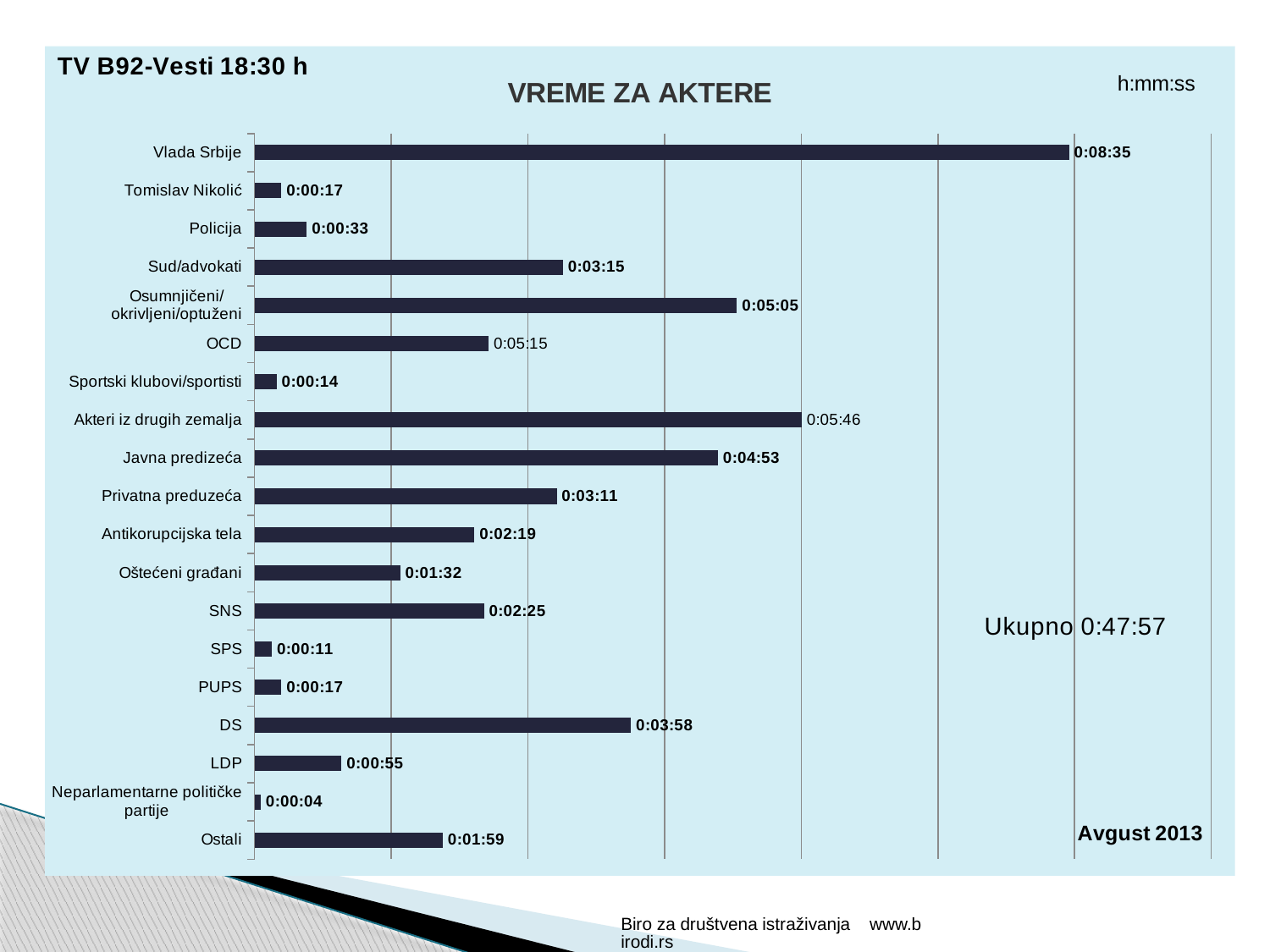

### Chart: VREME ZA AKTERE

| Category | Series 1 |
|---|---|
| Vlada Srbije | 0.005960648148148152 |
| Tomislav Nikolić | 0.00019675925925925932 |
| Policija | 0.00038194444444444446 |
| Sud/advokati | 0.002256944444444445 |
| Osumnjičeni/okrivljeni/optuženi | 0.0035300925925925947 |
| OCD | 0.0017129629629629634 |
| Sportski klubovi/sportisti | 0.00016203703703703711 |
| Akteri iz drugih zemalja | 0.004004629629629632 |
| Javna predizeća | 0.0033912037037037036 |
| Privatna preduzeća | 0.0022106481481481478 |
| Antikorupcijska tela | 0.0016087962962962963 |
| Oštećeni građani | 0.001064814814814815 |
| SNS | 0.0016782407407407419 |
| SPS | 0.00012731481481481483 |
| PUPS | 0.00019675925925925932 |
| DS | 0.0027546296296296294 |
| LDP | 0.0006365740740740742 |
| Neparlamentarne političke partije | 4.629629629629633e-05 |
| Ostali | 0.0013773148148148152 |
Biro za društvena istraživanja    www.birodi.rs